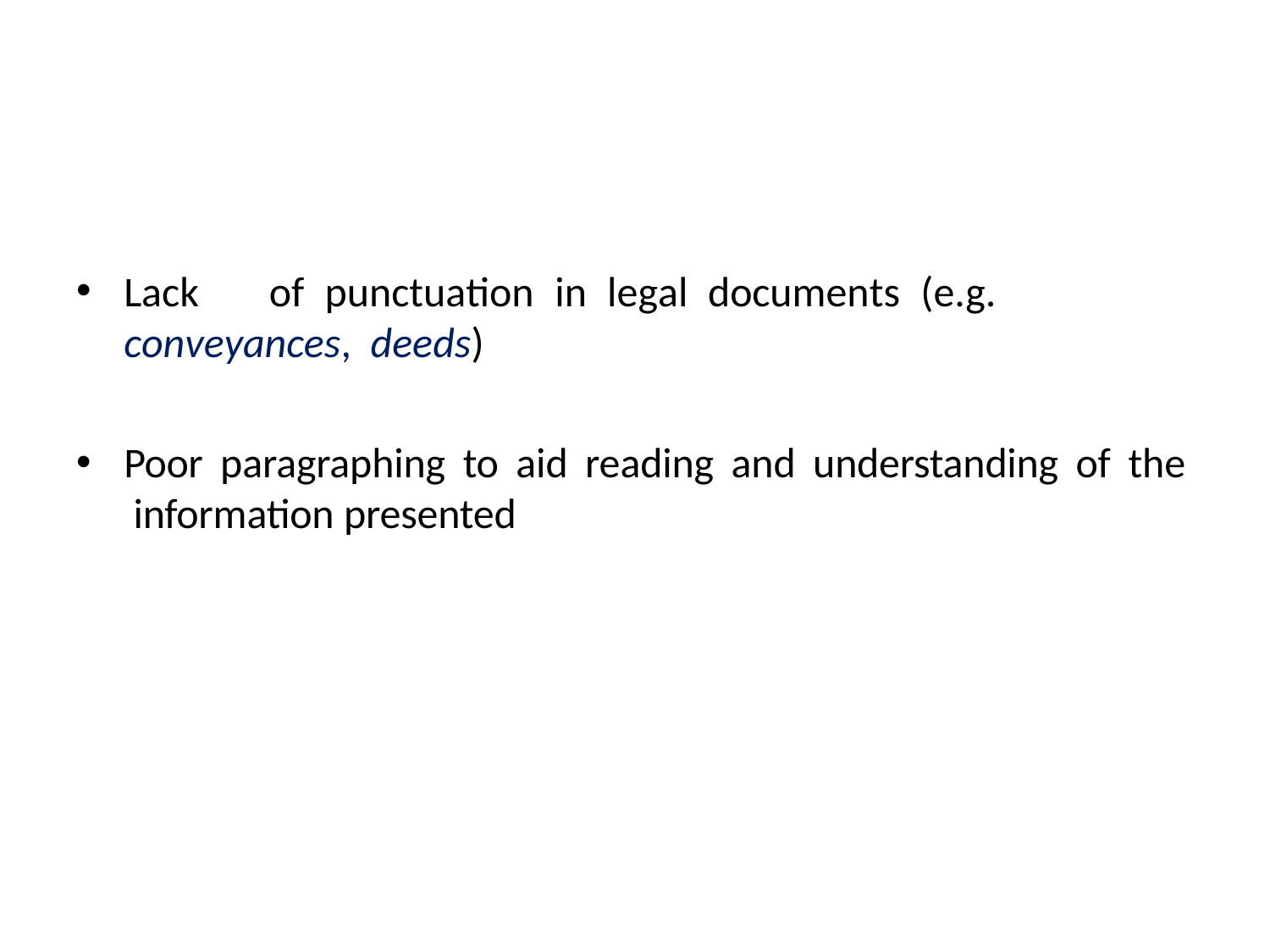

Lack	of	punctuation	in	legal	documents	(e.g.	conveyances,  deeds)

Poor paragraphing to aid reading and understanding of the  information presented